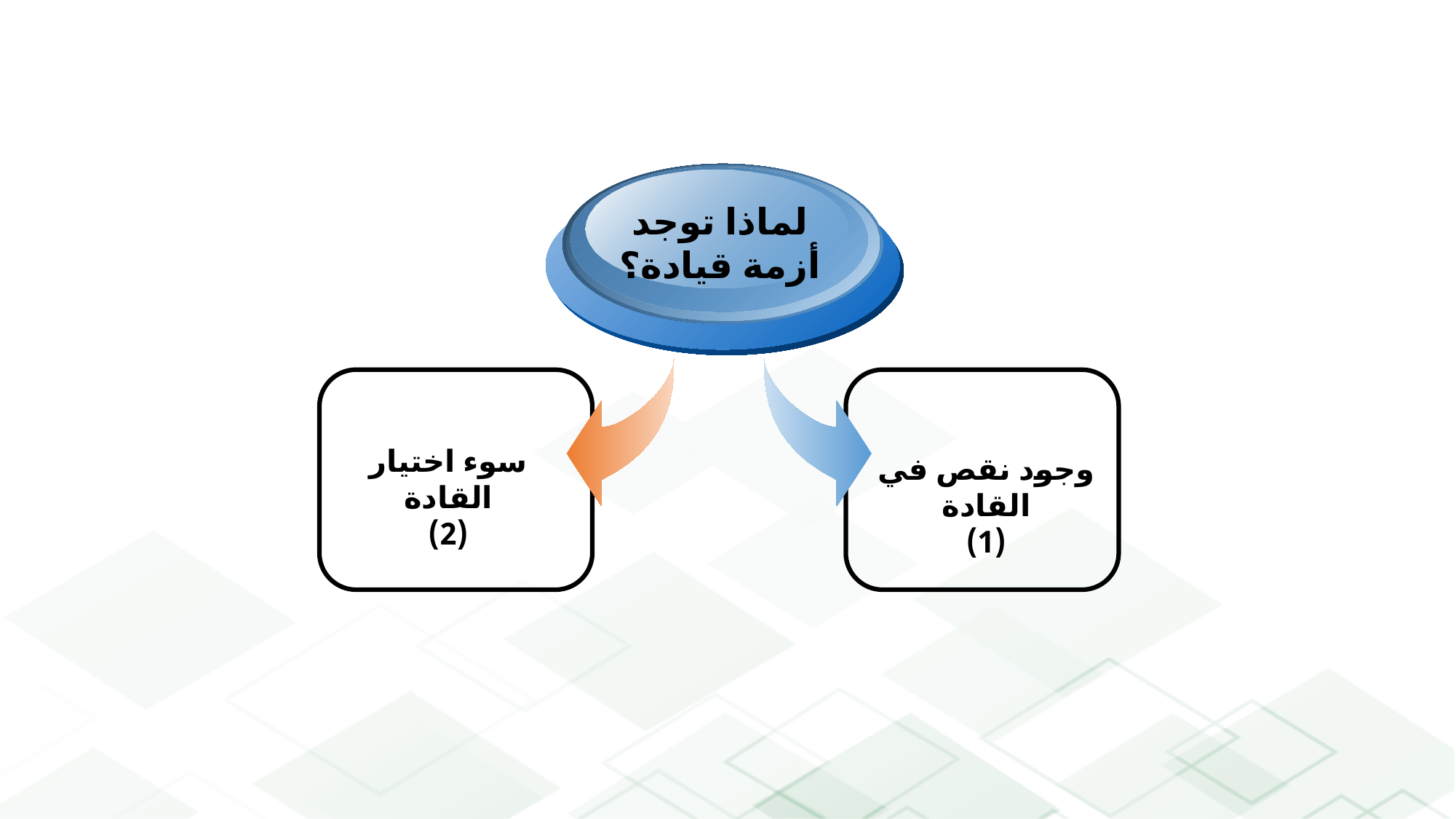

لماذا توجد أزمة قيادة؟

سوء اختيار القادة
(2)
وجود نقص في القادة
(1)